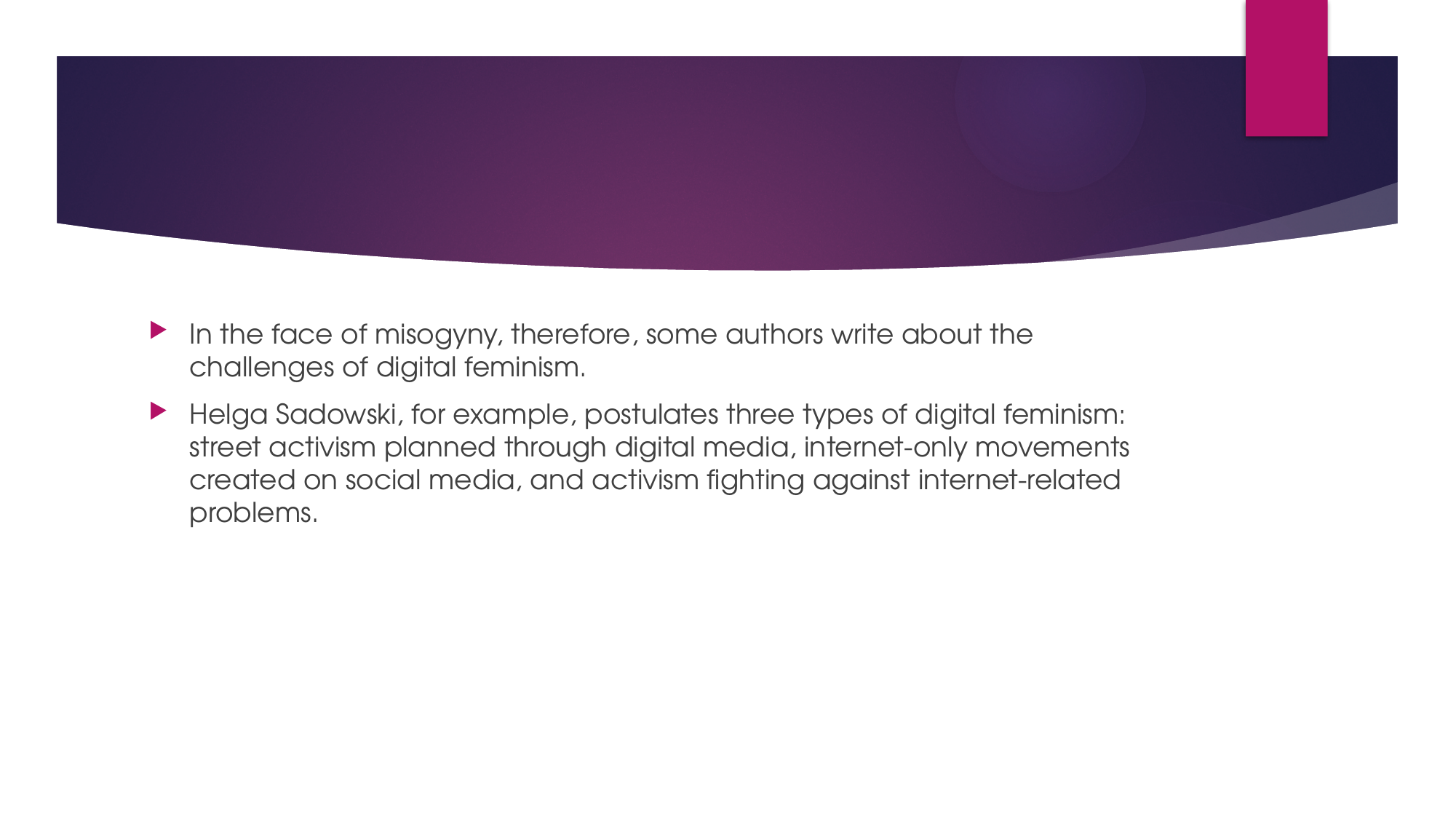

#
In the face of misogyny, therefore, some authors write about the challenges of digital feminism.
Helga Sadowski, for example, postulates three types of digital feminism: street activism planned through digital media, internet-only movements created on social media, and activism fighting against internet-related problems.